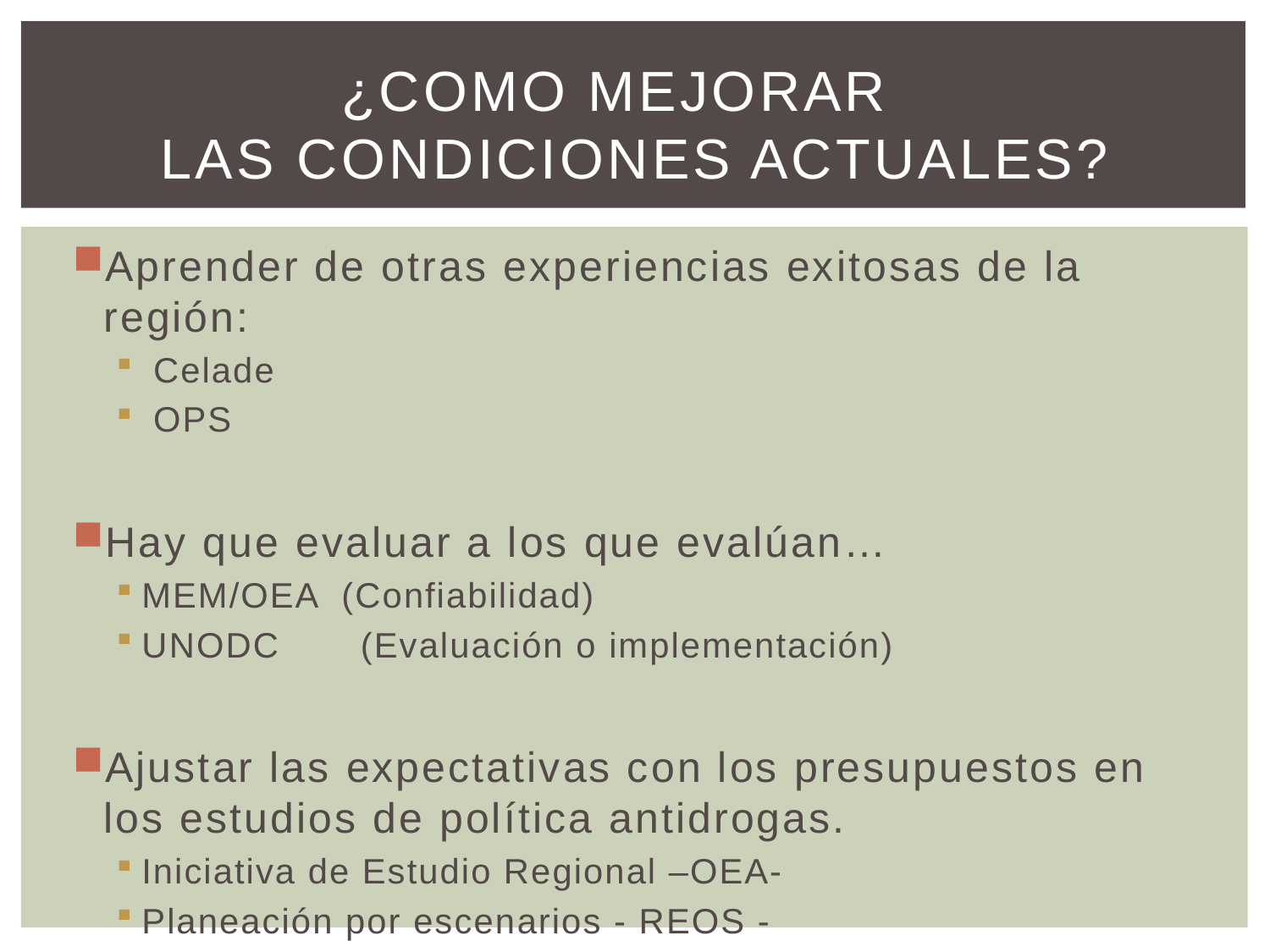

# ¿COMO mejorar LAS condiciones actuales?
Aprender de otras experiencias exitosas de la región:
 Celade
 OPS

Hay que evaluar a los que evalúan…
MEM/OEA  (Confiabilidad)
UNODC       (Evaluación o implementación)

Ajustar las expectativas con los presupuestos en los estudios de política antidrogas.
Iniciativa de Estudio Regional –OEA-
Planeación por escenarios - REOS -